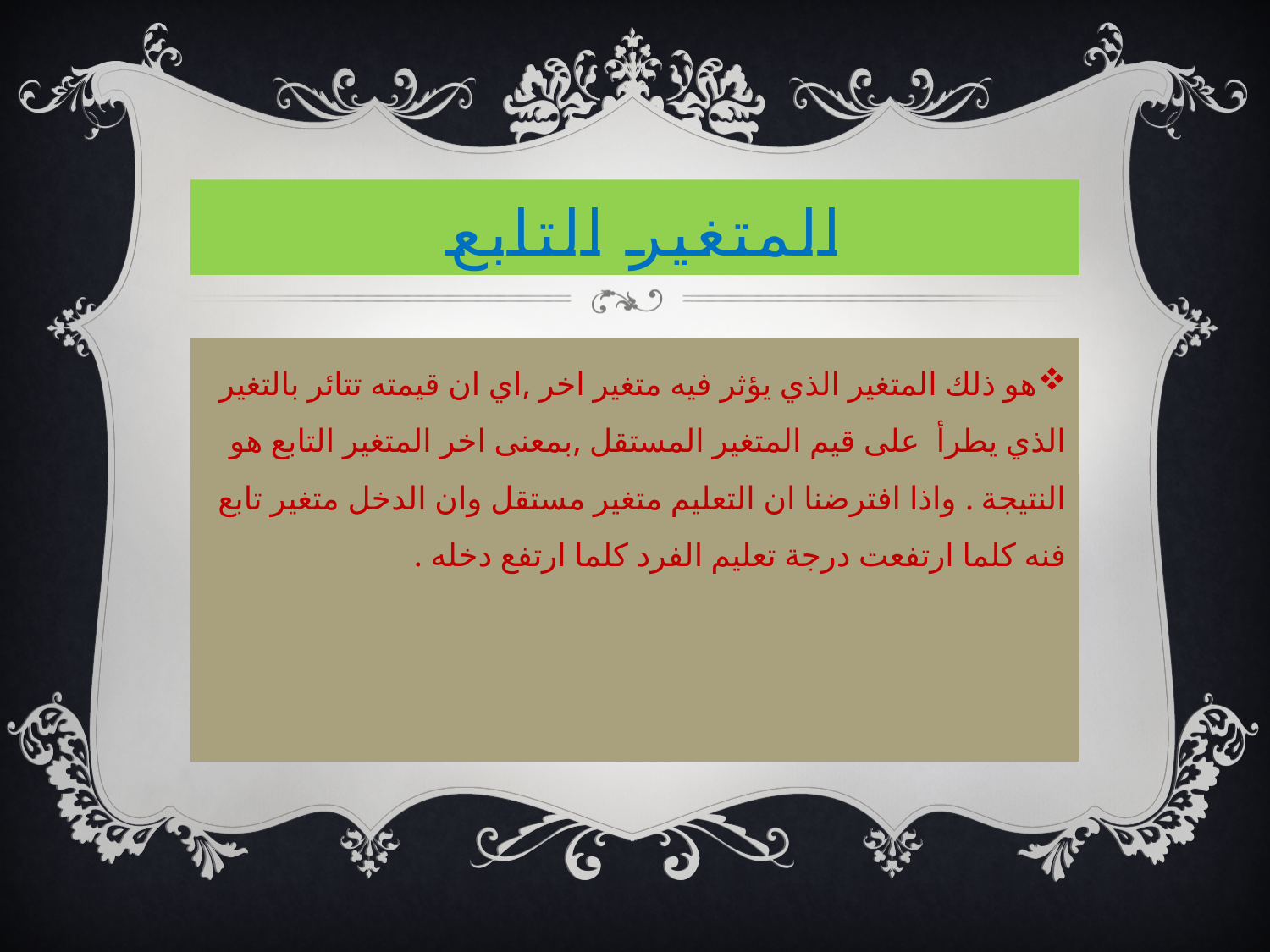

# المتغير التابع
هو ذلك المتغير الذي يؤثر فيه متغير اخر ,اي ان قيمته تتائر بالتغير الذي يطرأ  على قيم المتغير المستقل ,بمعنى اخر المتغير التابع هو النتيجة . واذا افترضنا ان التعليم متغير مستقل وان الدخل متغير تابع فنه كلما ارتفعت درجة تعليم الفرد كلما ارتفع دخله .